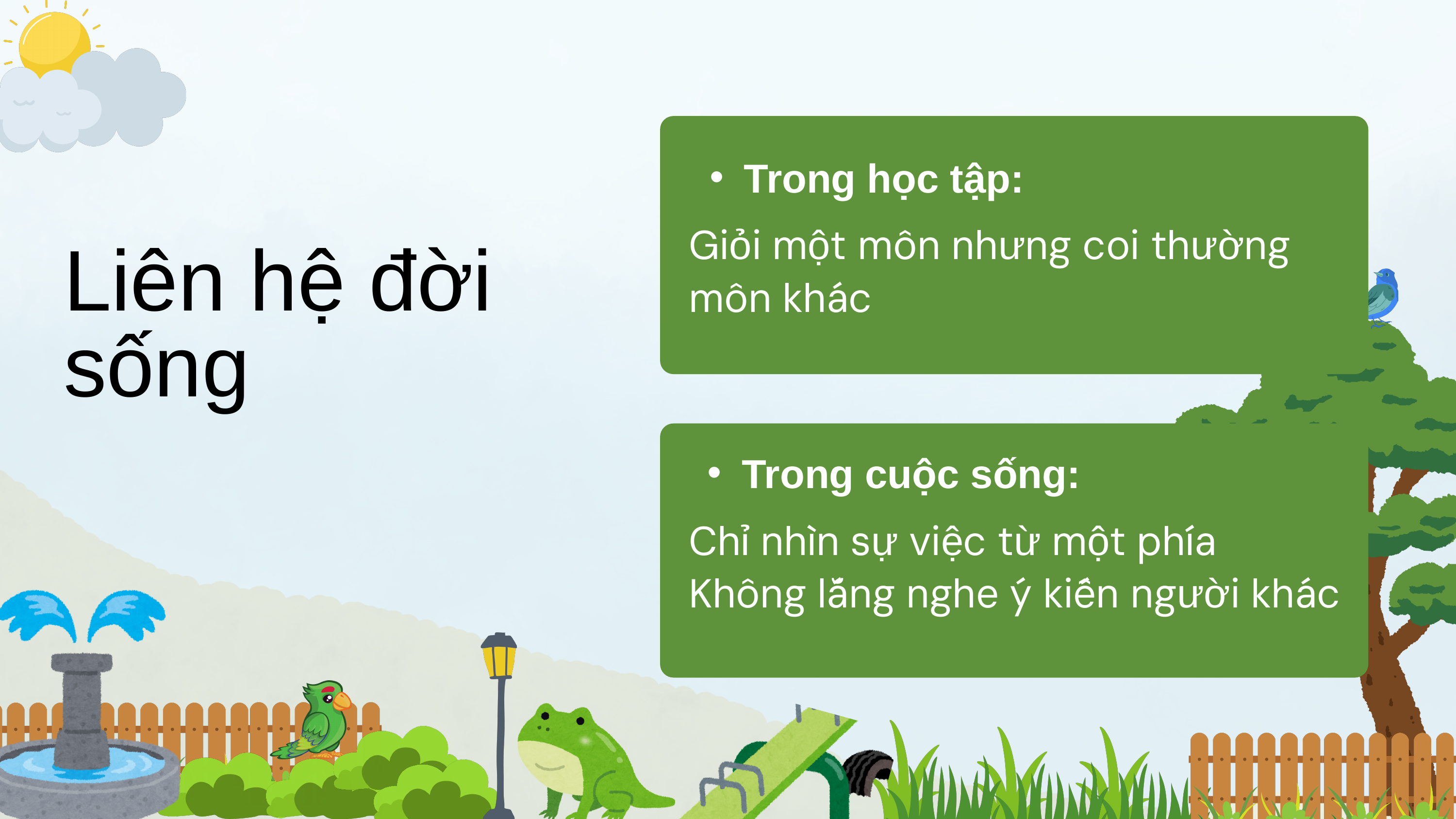

Trong học tập:
Giỏi một môn nhưng coi thường môn khác
Liên hệ đời sống

Trong cuộc sống:
Chỉ nhìn sự việc từ một phía
Không lắng nghe ý kiến người khác